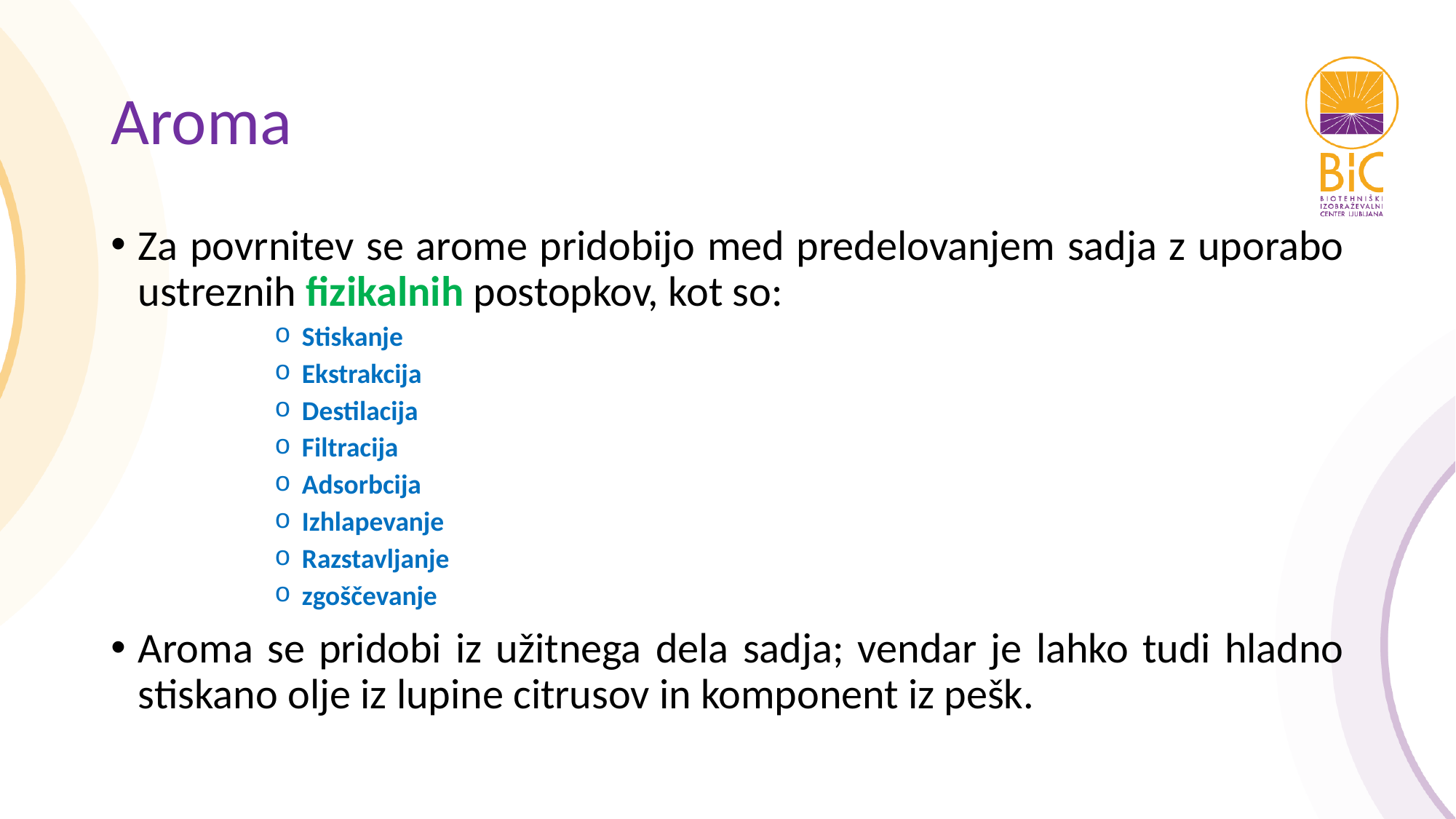

# Aroma
Za povrnitev se arome pridobijo med predelovanjem sadja z uporabo ustreznih fizikalnih postopkov, kot so:
Stiskanje
Ekstrakcija
Destilacija
Filtracija
Adsorbcija
Izhlapevanje
Razstavljanje
zgoščevanje
Aroma se pridobi iz užitnega dela sadja; vendar je lahko tudi hladno stiskano olje iz lupine citrusov in komponent iz pešk.